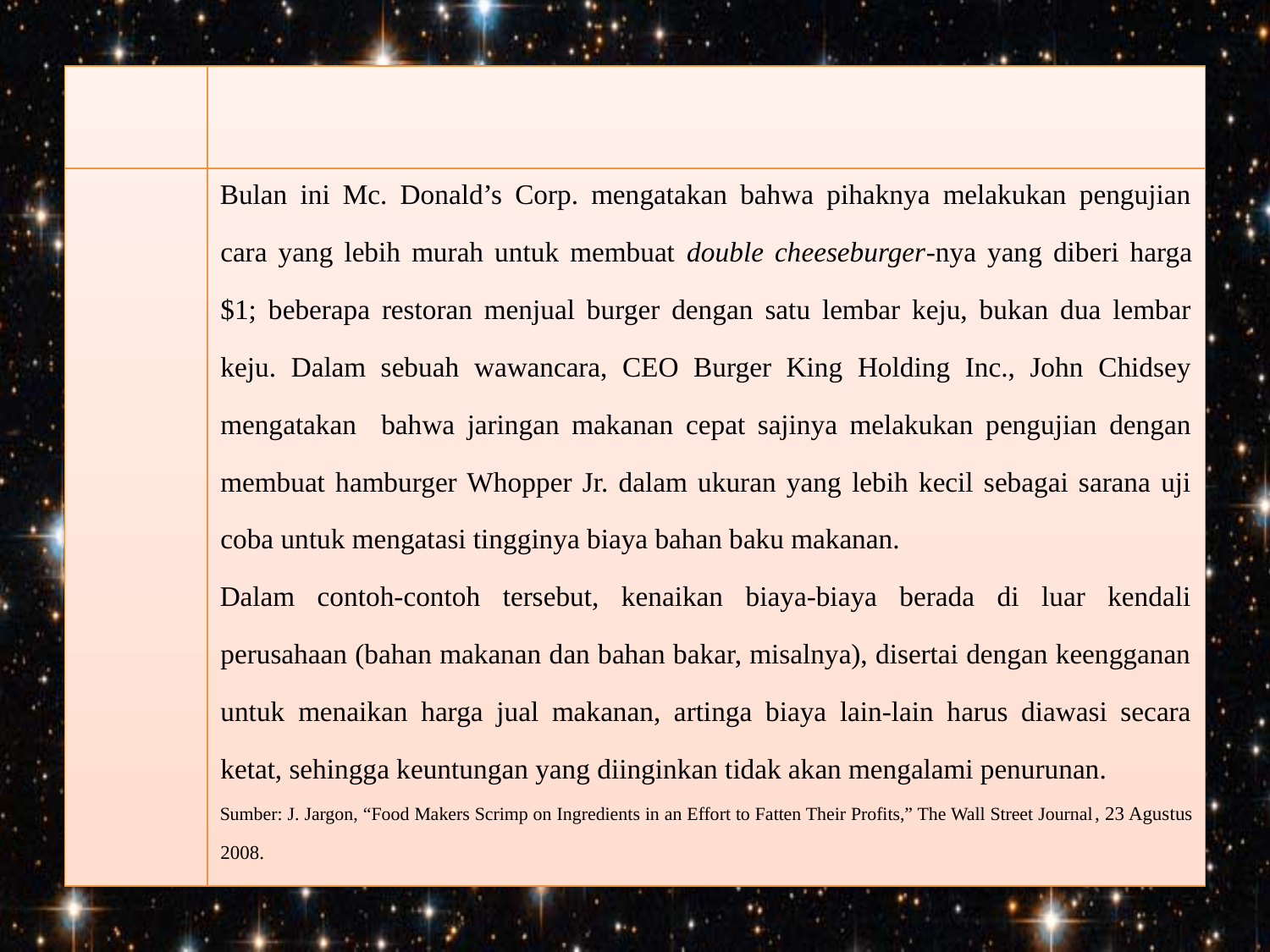

Bulan ini Mc. Donald’s Corp. mengatakan bahwa pihaknya melakukan pengujian cara yang lebih murah untuk membuat double cheeseburger-nya yang diberi harga $1; beberapa restoran menjual burger dengan satu lembar keju, bukan dua lembar keju. Dalam sebuah wawancara, CEO Burger King Holding Inc., John Chidsey mengatakan  bahwa jaringan makanan cepat sajinya melakukan pengujian dengan membuat hamburger Whopper Jr. dalam ukuran yang lebih kecil sebagai sarana uji coba untuk mengatasi tingginya biaya bahan baku makanan.
Dalam contoh-contoh tersebut, kenaikan biaya-biaya berada di luar kendali perusahaan (bahan makanan dan bahan bakar, misalnya), disertai dengan keengganan untuk menaikan harga jual makanan, artinga biaya lain-lain harus diawasi secara ketat, sehingga keuntungan yang diinginkan tidak akan mengalami penurunan.
Sumber: J. Jargon, “Food Makers Scrimp on Ingredients in an Effort to Fatten Their Profits,” The Wall Street Journal, 23 Agustus 2008.